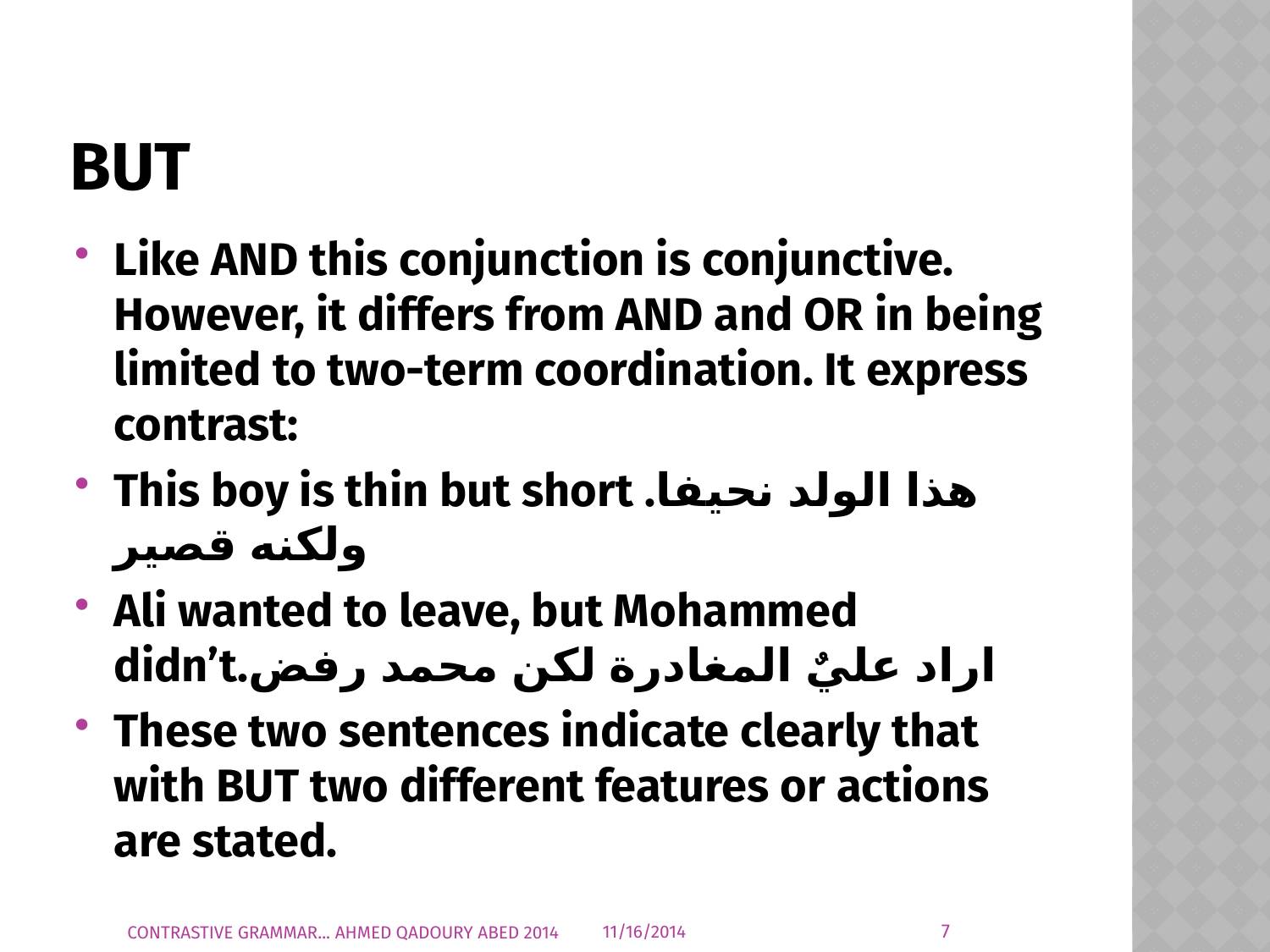

# BUT
Like AND this conjunction is conjunctive. However, it differs from AND and OR in being limited to two-term coordination. It express contrast:
This boy is thin but short .هذا الولد نحيفا ولكنه قصير
Ali wanted to leave, but Mohammed didn’t.اراد عليٌ المغادرة لكن محمد رفض
These two sentences indicate clearly that with BUT two different features or actions are stated.

7
CONTRASTIVE GRAMMAR... AHMED QADOURY ABED 2014
11/16/2014